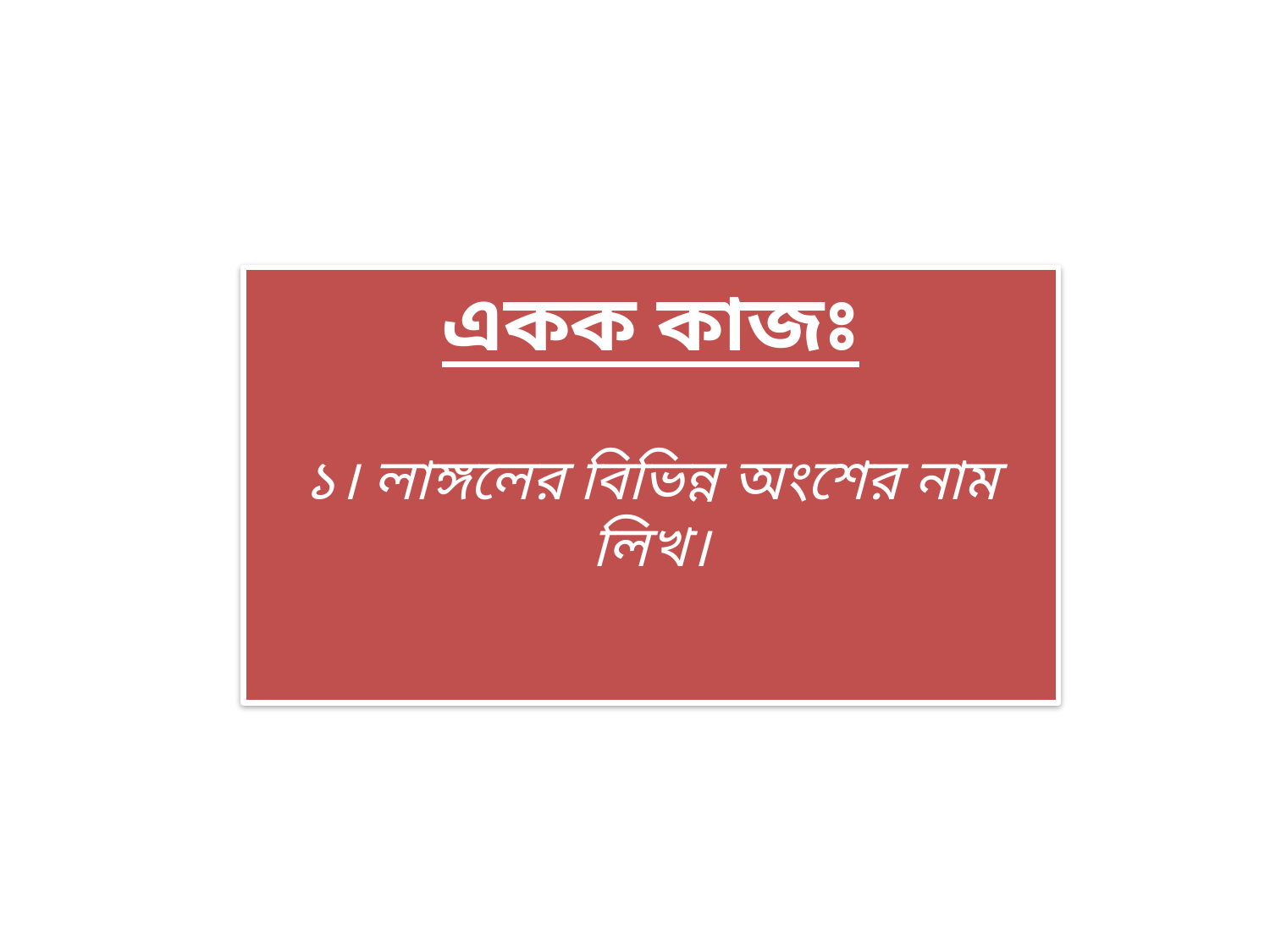

একক কাজঃ

১। লাঙ্গলের বিভিন্ন অংশের নাম লিখ।